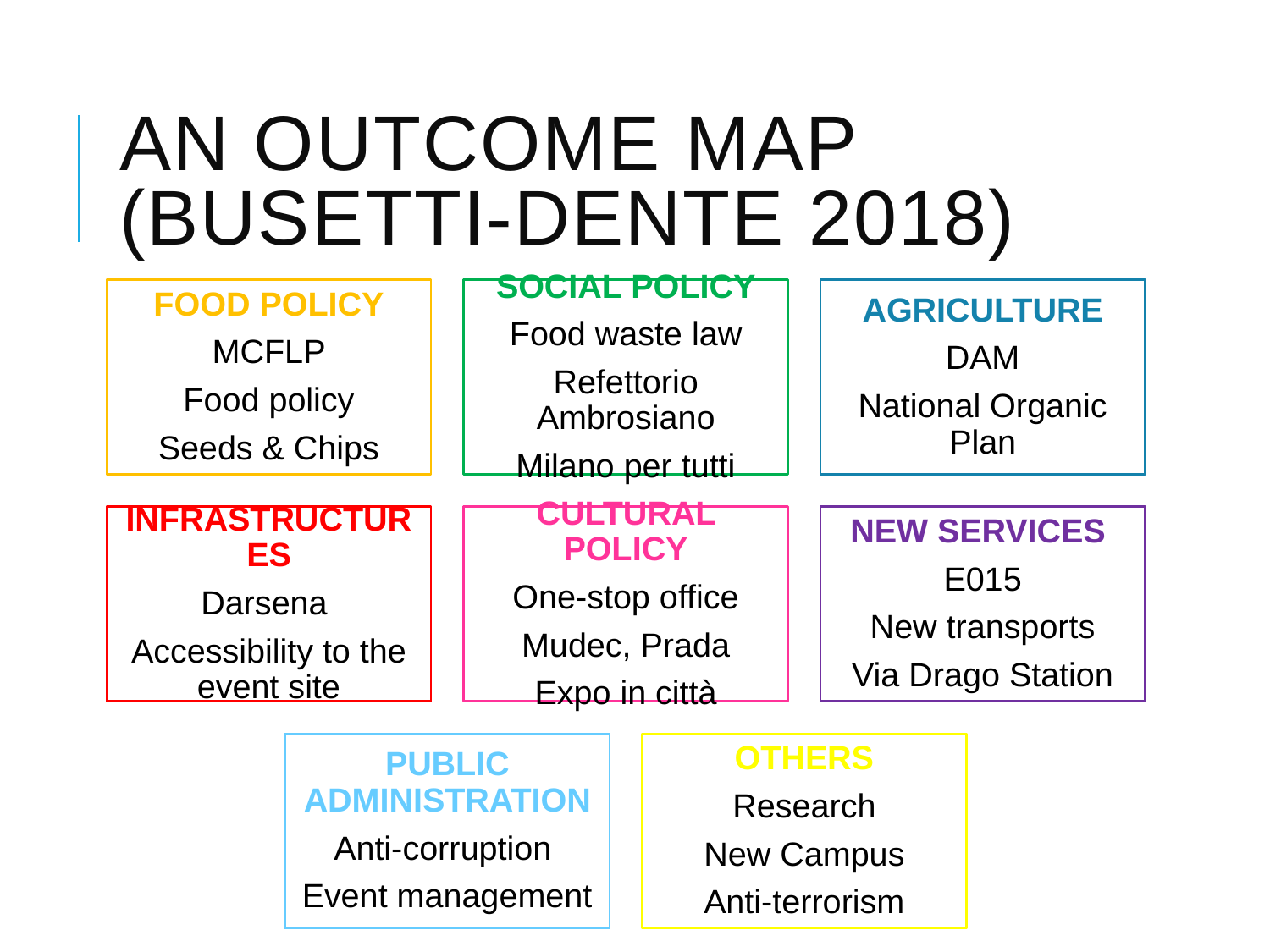

# An outcome map (BUSETTI-DENTE 2018)
FOOD POLICY
MCFLP
Food policy
Seeds & Chips
SOCIAL POLICY
Food waste law
Refettorio Ambrosiano
Milano per tutti
AGRICULTURE
DAM
National Organic Plan
INFRASTRUCTURES
Darsena
Accessibility to the event site
CULTURAL POLICY
One-stop office
Mudec, Prada
Expo in città
NEW SERVICES
E015
New transports
Via Drago Station
PUBLIC ADMINISTRATION
Anti-corruption
Event management
OTHERS
Research
New Campus
Anti-terrorism